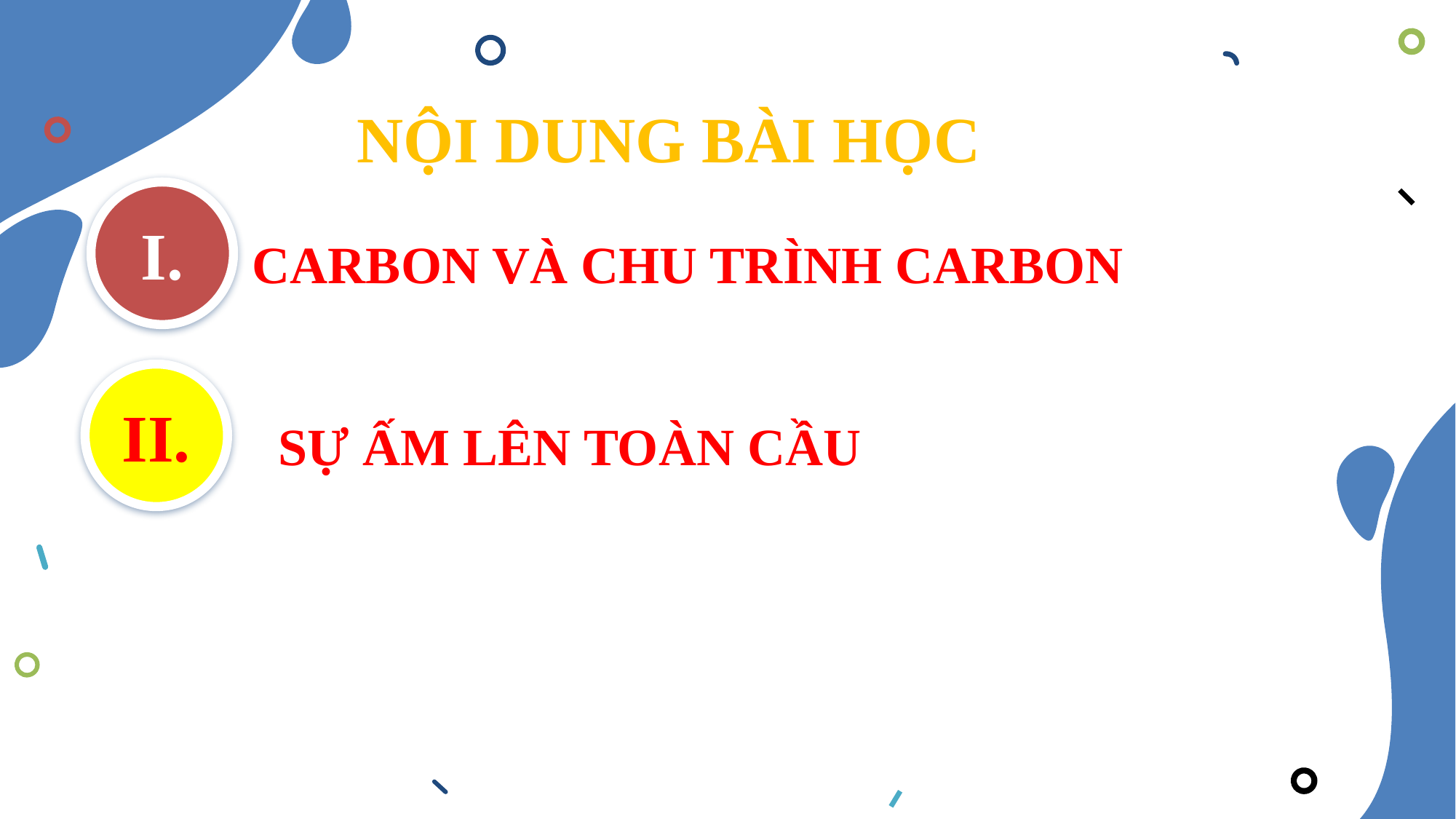

NỘI DUNG BÀI HỌC

I.
# CARBON VÀ CHU TRÌNH CARBON

II.
SỰ ẤM LÊN TOÀN CẦU